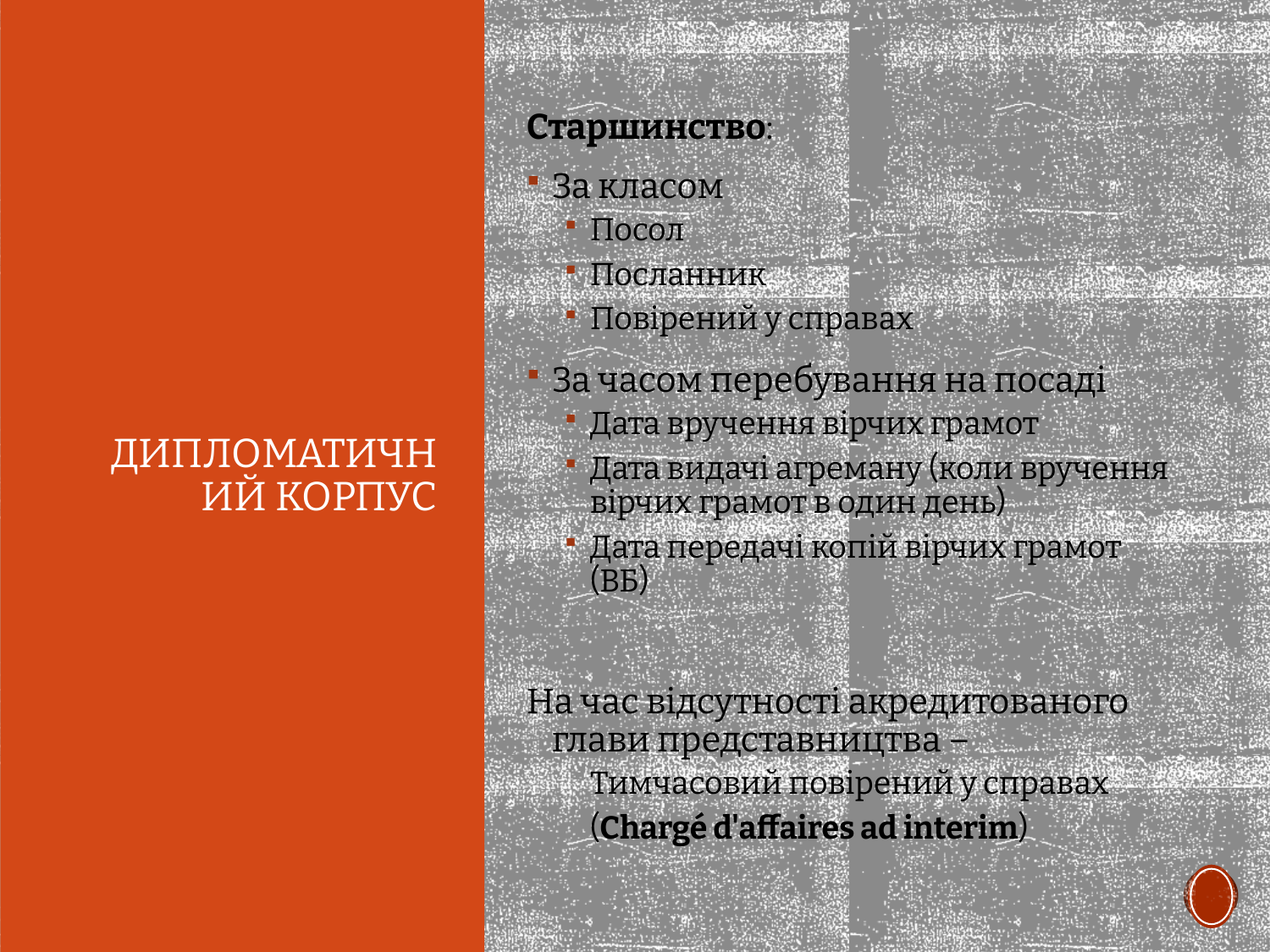

Старшинство:
За класом
Посол
Посланник
Повірений у справах
За часом перебування на посаді
Дата вручення вірчих грамот
Дата видачі агреману (коли вручення вірчих грамот в один день)
Дата передачі копій вірчих грамот (ВБ)

На час відсутності акредитованого глави представництва –
	Тимчасовий повірений у справах
	(Сhargé d'affaires ad interim)
# Дипломатичний корпус